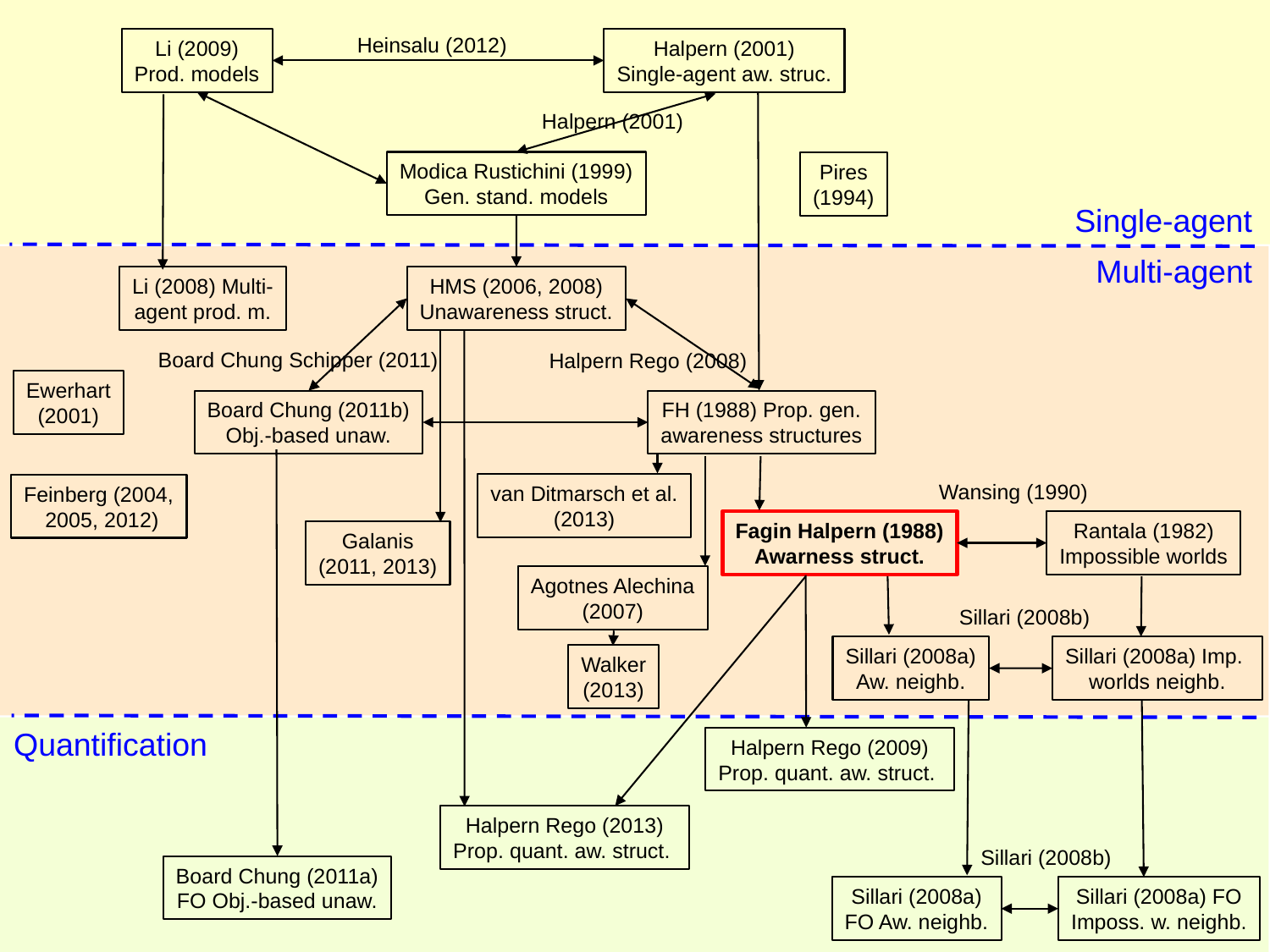

Heinsalu (2012)
Li (2009)
Prod. models
Halpern (2001)
Single-agent aw. struc.
Halpern (2001)
Modica Rustichini (1999)
Gen. stand. models
Pires
(1994)
Single-agent
Multi-agent

Li (2008) Multi-
agent prod. m.
HMS (2006, 2008)
Unawareness struct.
Board Chung Schipper (2011)
Halpern Rego (2008)
Ewerhart
(2001)
Board Chung (2011b)
Obj.-based unaw.
FH (1988) Prop. gen.
awareness structures
Wansing (1990)
van Ditmarsch et al.
(2013)
Feinberg (2004,
 2005, 2012)
Fagin Halpern (1988)
Awarness struct.
Rantala (1982)
Impossible worlds
Galanis
(2011, 2013)
Agotnes Alechina
(2007)
Sillari (2008b)
Sillari (2008a)
Aw. neighb.
Sillari (2008a) Imp.
worlds neighb.
Walker
(2013)

Quantification
Halpern Rego (2009)
Prop. quant. aw. struct.
Halpern Rego (2013)
Prop. quant. aw. struct.
Sillari (2008b)
Board Chung (2011a)
FO Obj.-based unaw.
Sillari (2008a)
FO Aw. neighb.
Sillari (2008a) FO
Imposs. w. neighb.